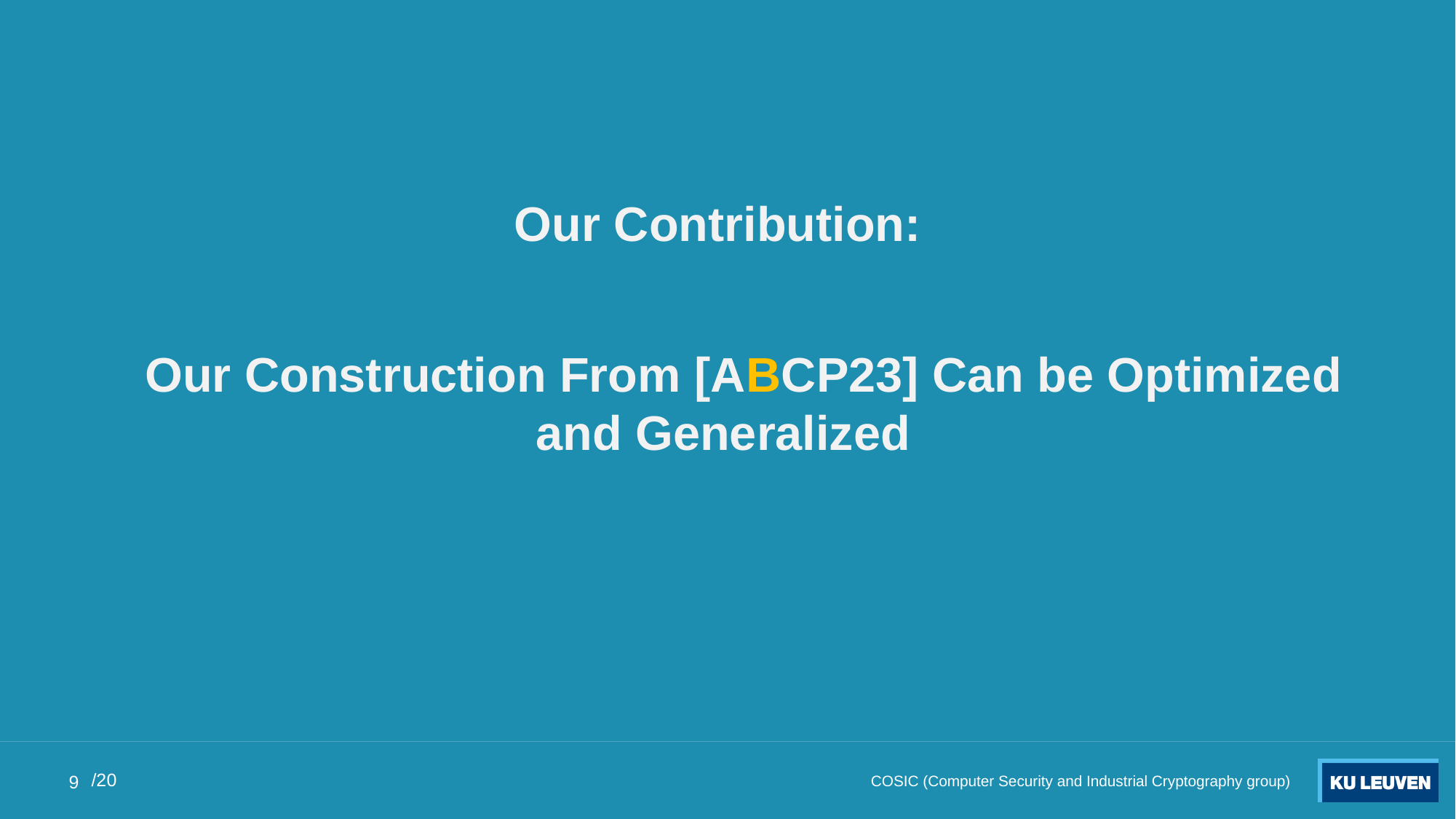

Our Contribution:
 Our Construction From [ABCP23] Can be Optimized and Generalized
 COSIC (Computer Security and Industrial Cryptography group)
9